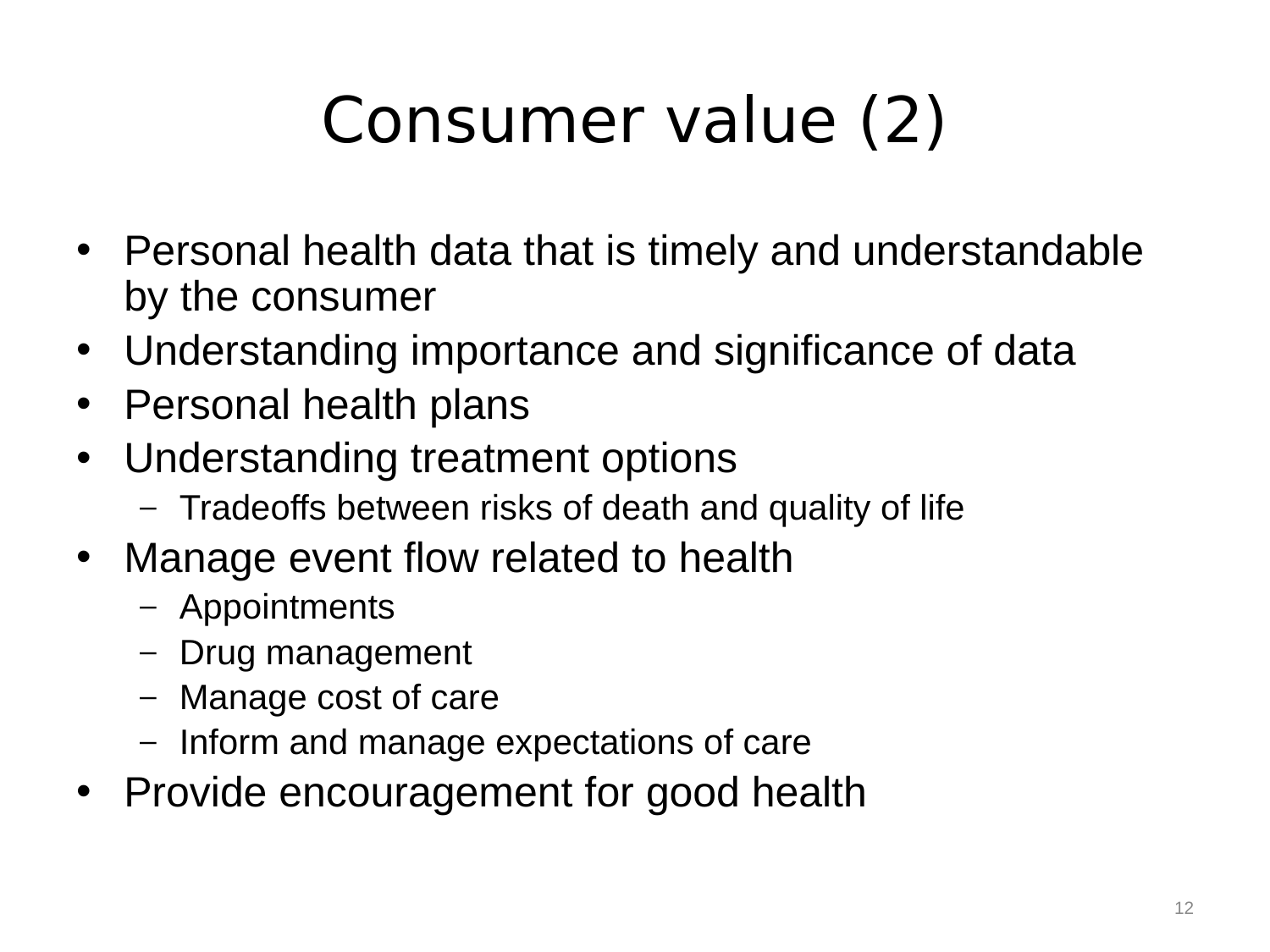

# Consumer value (2)
Personal health data that is timely and understandable by the consumer
Understanding importance and significance of data
Personal health plans
Understanding treatment options
Tradeoffs between risks of death and quality of life
Manage event flow related to health
Appointments
Drug management
Manage cost of care
Inform and manage expectations of care
Provide encouragement for good health

12